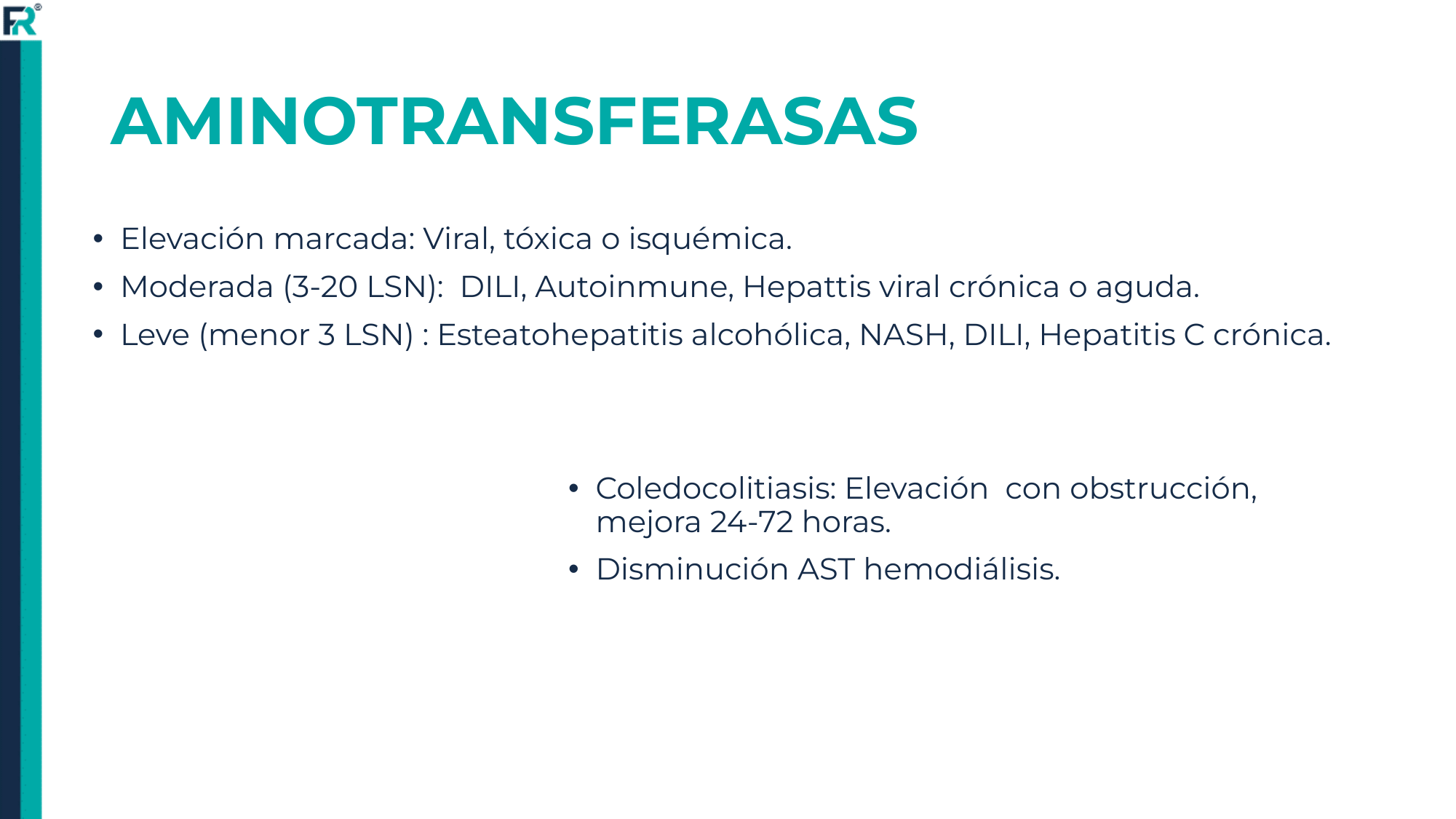

# AMINOTRANSFERASAS
Elevación marcada: Viral, tóxica o isquémica.
Moderada (3-20 LSN):  DILI, Autoinmune, Hepattis viral crónica o aguda.
Leve (menor 3 LSN) : Esteatohepatitis alcohólica, NASH, DILI, Hepatitis C crónica.
Coledocolitiasis: Elevación  con obstrucción, mejora 24-72 horas.
Disminución AST hemodiálisis.